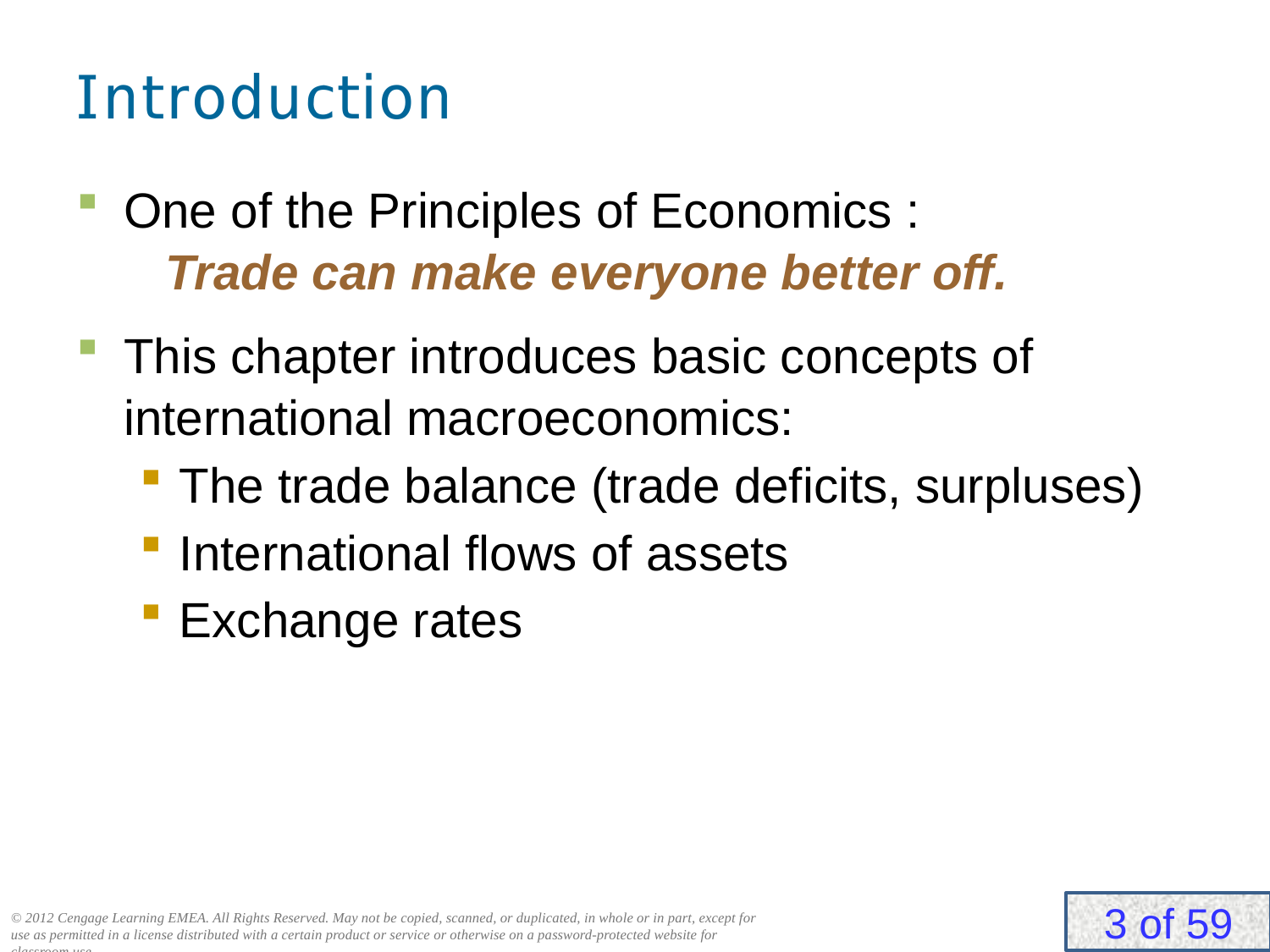

Introduction
One of the Principles of Economics :
   Trade can make everyone better off.
This chapter introduces basic concepts of international macroeconomics:
The trade balance (trade deficits, surpluses)
International flows of assets
Exchange rates
0